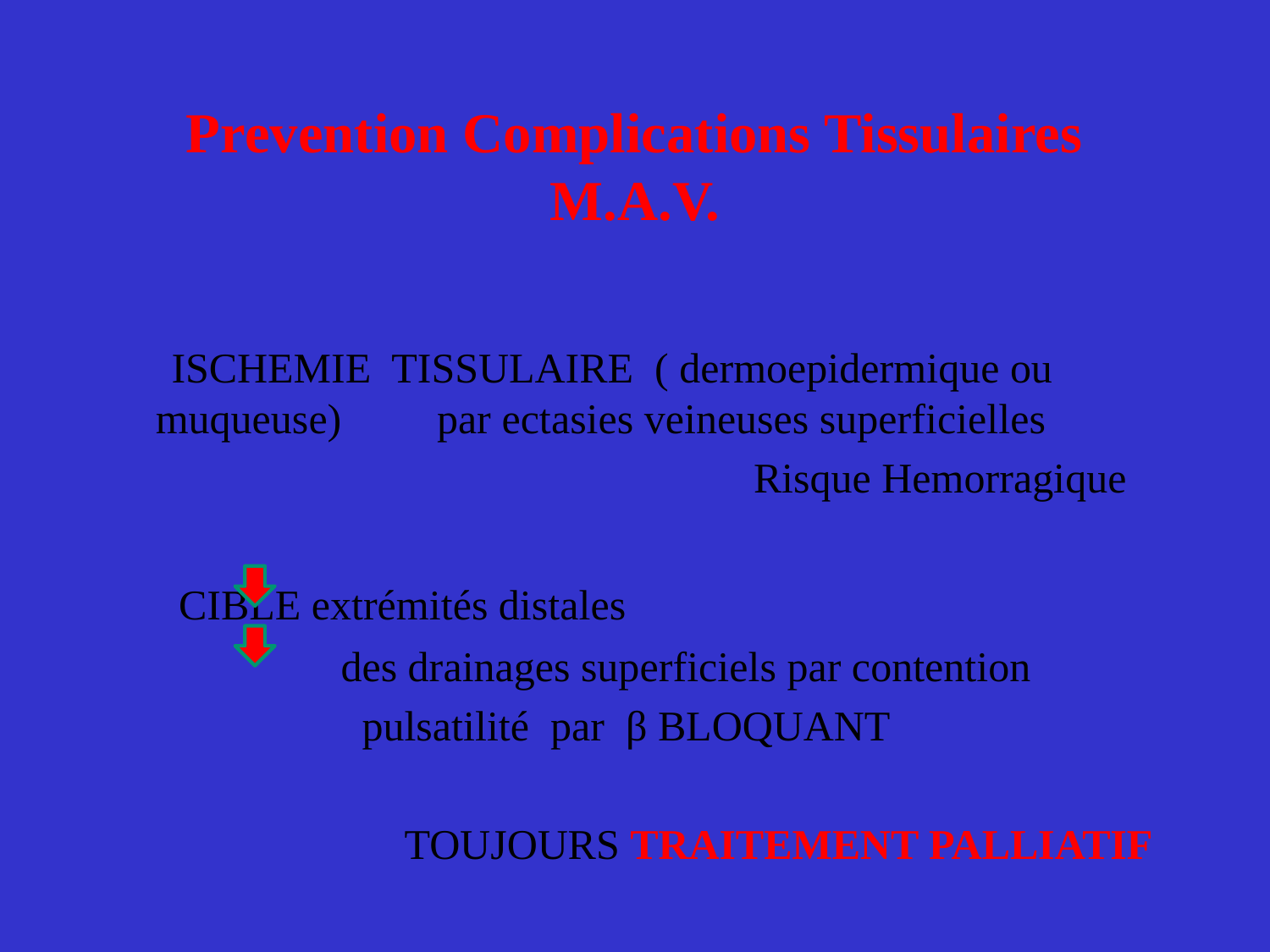

# Prevention Complications Tissulaires M.A.V.

      ISCHEMIE  TISSULAIRE  ( dermoepidermique ou muqueuse)         par ectasies veineuses superficielles
                                                             Risque Hemorragique
     CIBLE extrémités distales
                      des drainages superficiels par contention
                        pulsatilité  par  β BLOQUANT

                            TOUJOURS TRAITEMENT PALLIATIF